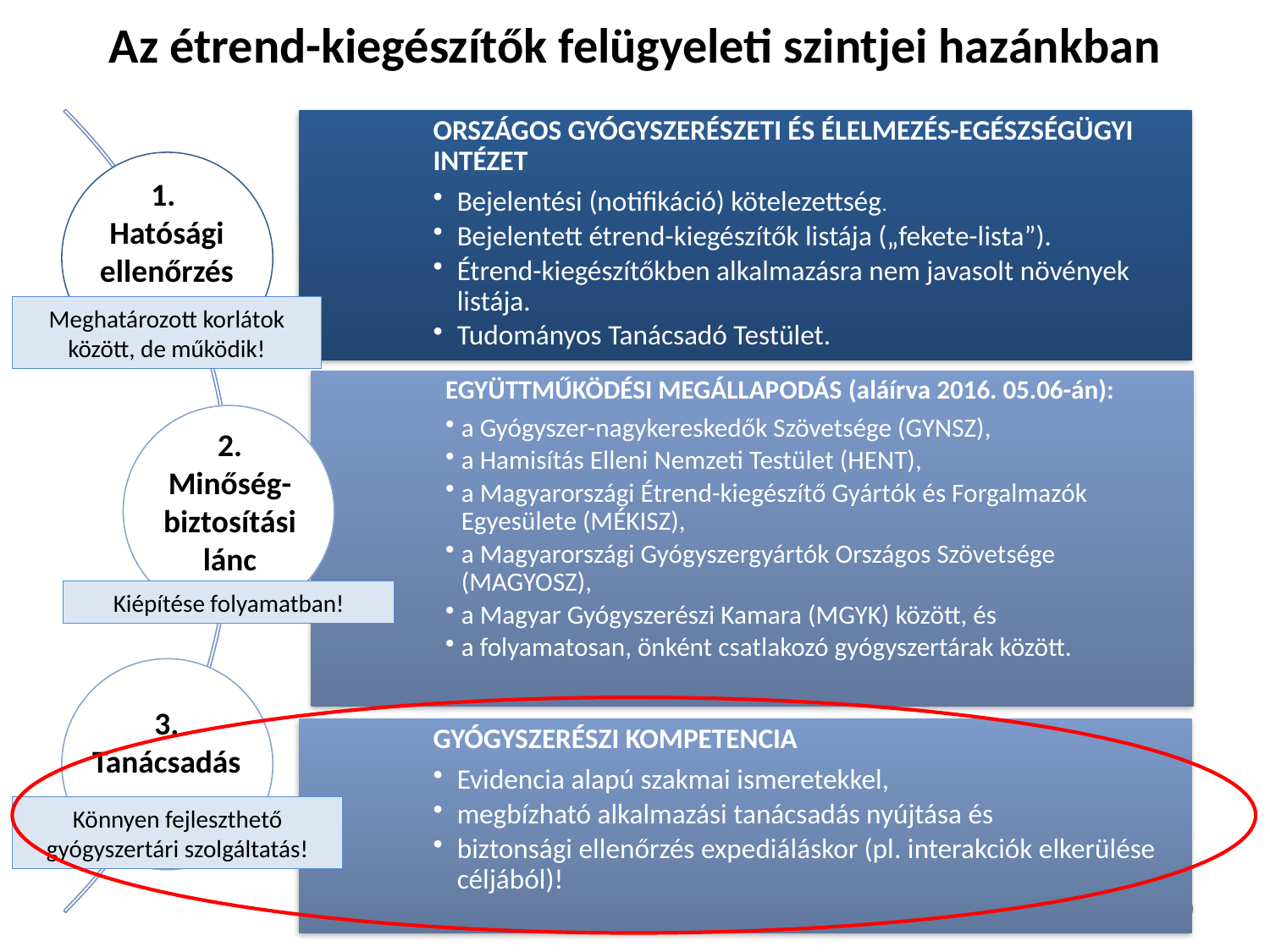

# Az étrend-kiegészítők felügyeleti szintjei hazánkban
Országos Gyógyszerészeti és Élelmezés-egészségügyi intézet
Bejelentési (notifikáció) kötelezettség.
Bejelentett étrend-kiegészítők listája („fekete-lista”).
Étrend-kiegészítőkben alkalmazásra nem javasolt növények listája.
Tudományos Tanácsadó Testület.
Együttműködési megállapodás (aláírva 2016. 05.06-án):
a Gyógyszer-nagykereskedők Szövetsége (GYNSZ),
a Hamisítás Elleni Nemzeti Testület (HENT),
a Magyarországi Étrend-kiegészítő Gyártók és Forgalmazók Egyesülete (MÉKISZ),
a Magyarországi Gyógyszergyártók Országos Szövetsége (MAGYOSZ),
a Magyar Gyógyszerészi Kamara (MGYK) között, és
a folyamatosan, önként csatlakozó gyógyszertárak között.
Gyógyszerészi kompetencia
Evidencia alapú szakmai ismeretekkel,
megbízható alkalmazási tanácsadás nyújtása és
biztonsági ellenőrzés expediáláskor (pl. interakciók elkerülése céljából)!
1.
Hatósági ellenőrzés
Meghatározott korlátok között, de működik!
2. Minőség-biztosítási lánc
Kiépítése folyamatban!

3. Tanácsadás
Könnyen fejleszthető gyógyszertári szolgáltatás!
60